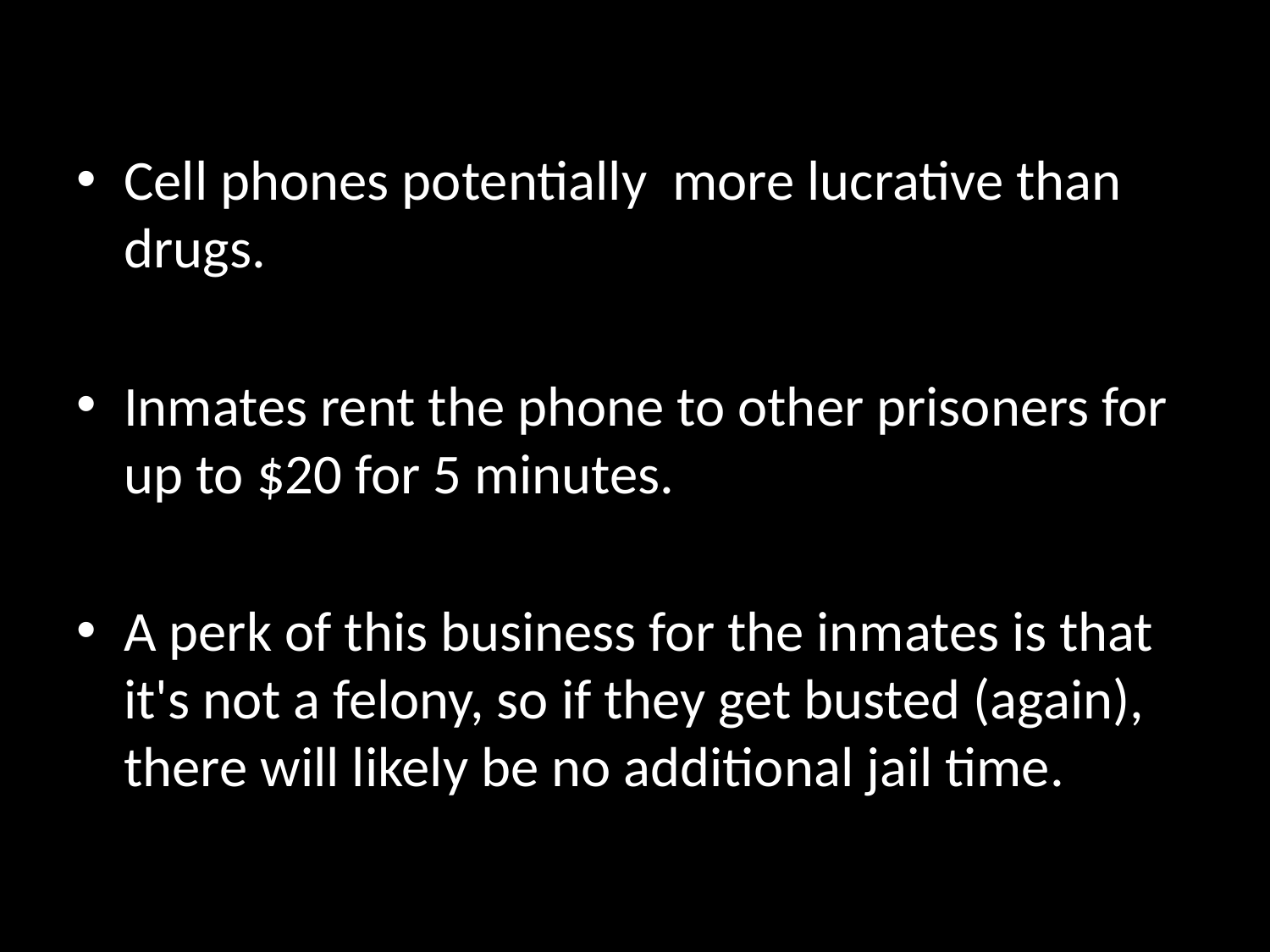

#
Cell phones potentially  more lucrative than drugs.

Inmates rent the phone to other prisoners for up to $20 for 5 minutes.

A perk of this business for the inmates is that it's not a felony, so if they get busted (again), there will likely be no additional jail time.